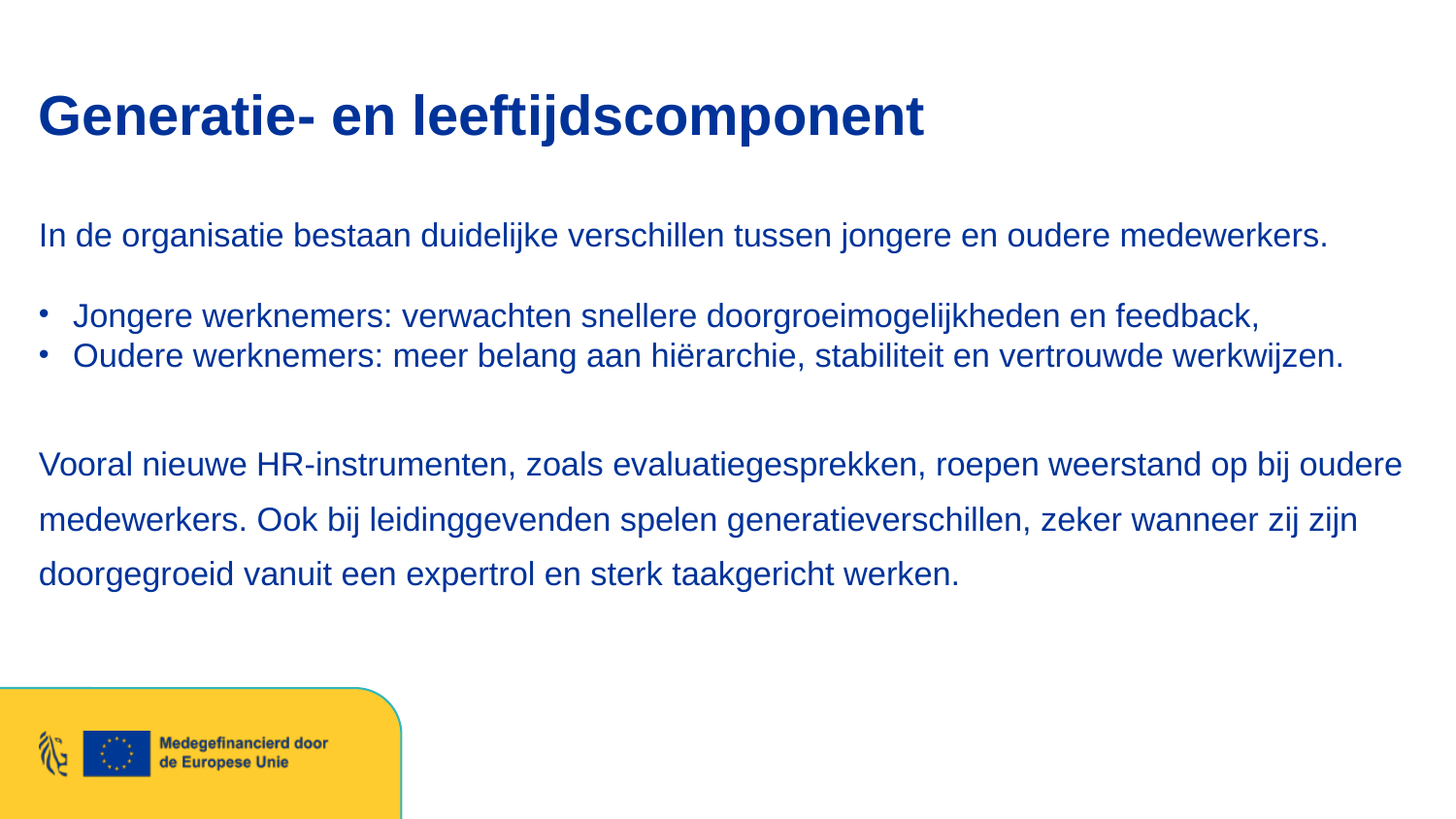

# Generatie- en leeftijdscomponent
In de organisatie bestaan duidelijke verschillen tussen jongere en oudere medewerkers.

Jongere werknemers: verwachten snellere doorgroeimogelijkheden en feedback,
Oudere werknemers: meer belang aan hiërarchie, stabiliteit en vertrouwde werkwijzen.

Vooral nieuwe HR-instrumenten, zoals evaluatiegesprekken, roepen weerstand op bij oudere medewerkers. Ook bij leidinggevenden spelen generatieverschillen, zeker wanneer zij zijn doorgegroeid vanuit een expertrol en sterk taakgericht werken.